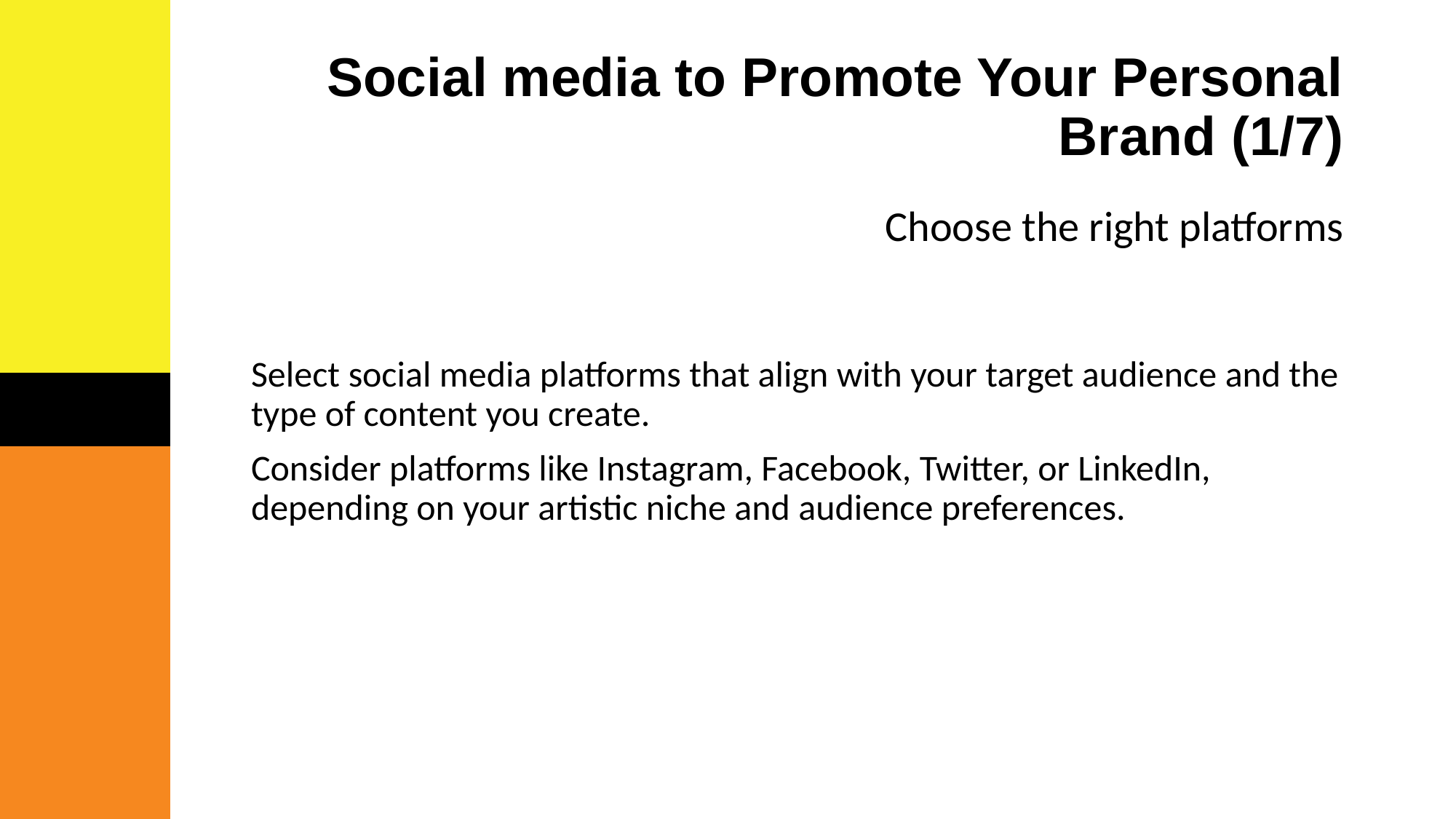

# Social media to Promote Your Personal Brand (1/7)
Choose the right platforms

Select social media platforms that align with your target audience and the type of content you create.
Consider platforms like Instagram, Facebook, Twitter, or LinkedIn, depending on your artistic niche and audience preferences.